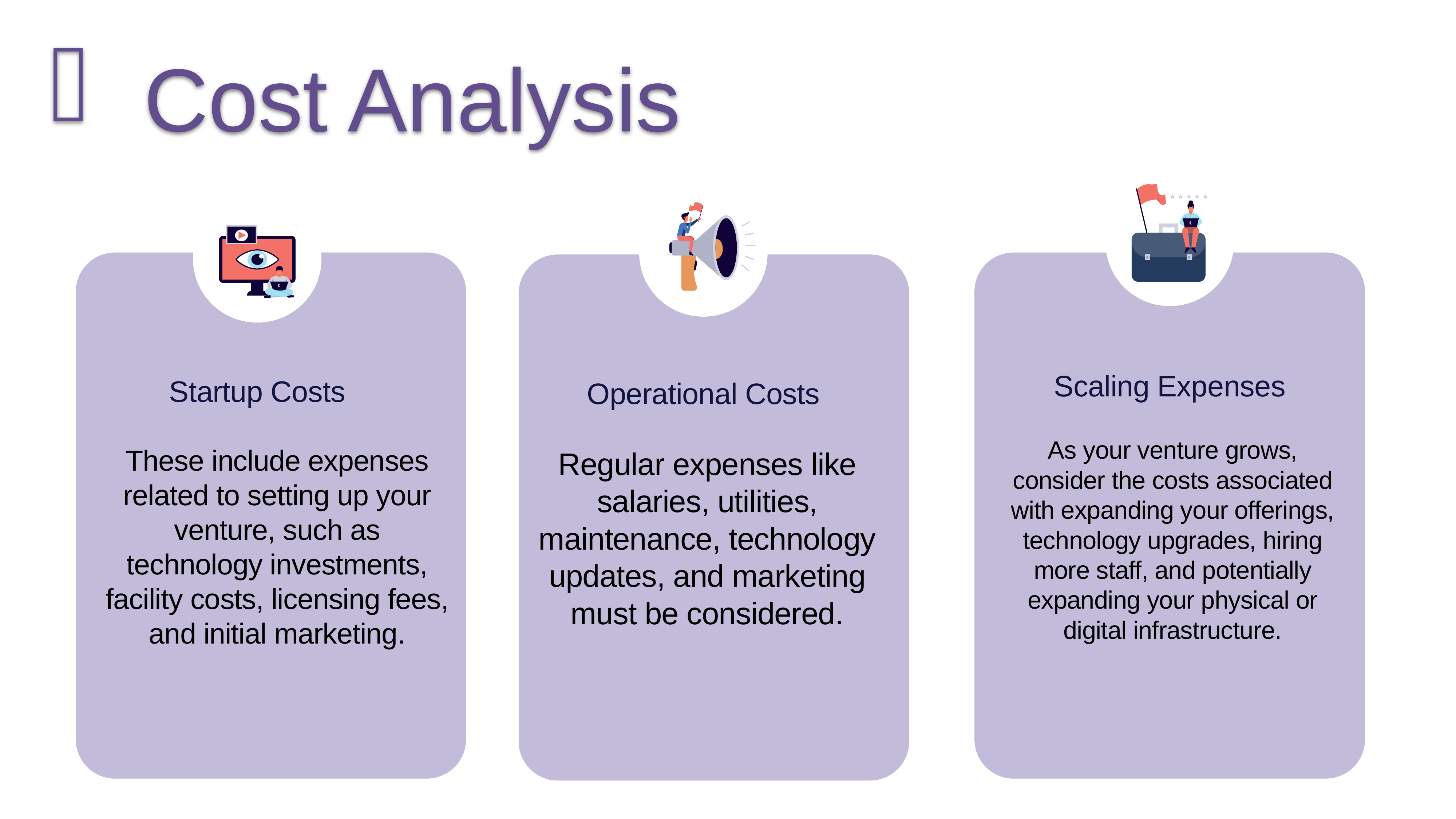

Cost Analysis

Scaling Expenses
Startup Costs
Operational Costs
As your venture grows, consider the costs associated with expanding your offerings, technology upgrades, hiring more staff, and potentially expanding your physical or digital infrastructure.
These include expenses related to setting up your venture, such as technology investments, facility costs, licensing fees, and initial marketing.
Regular expenses like salaries, utilities, maintenance, technology updates, and marketing must be considered.